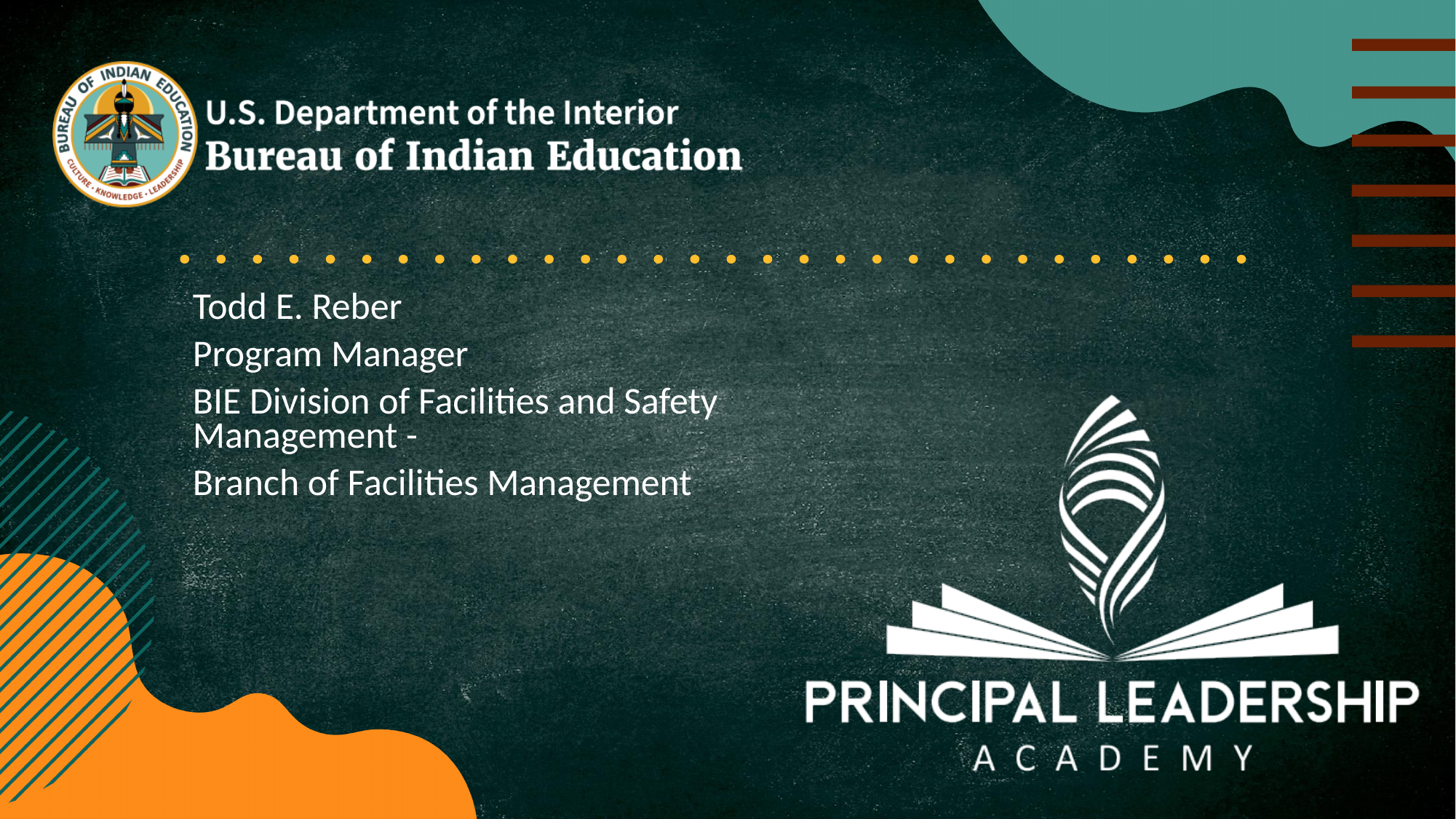

Todd E. Reber
Program Manager
BIE Division of Facilities and Safety Management -
Branch of Facilities Management